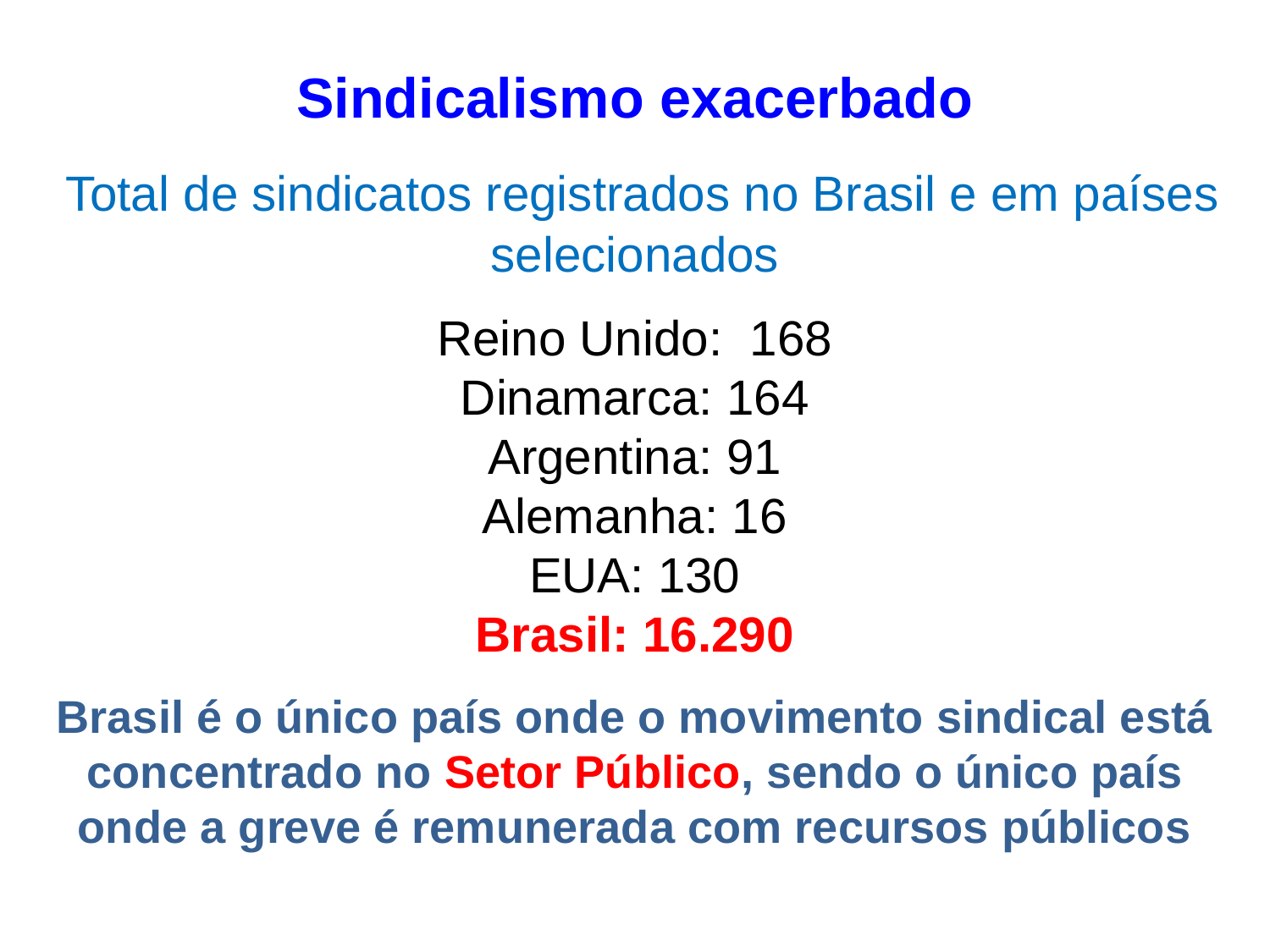

# Sindicalismo exacerbado Total de sindicatos registrados no Brasil e em países selecionados Reino Unido:  168 Dinamarca: 164 Argentina: 91 Alemanha: 16 EUA: 130 Brasil: 16.290 Brasil é o único país onde o movimento sindical está concentrado no Setor Público, sendo o único país onde a greve é remunerada com recursos públicos